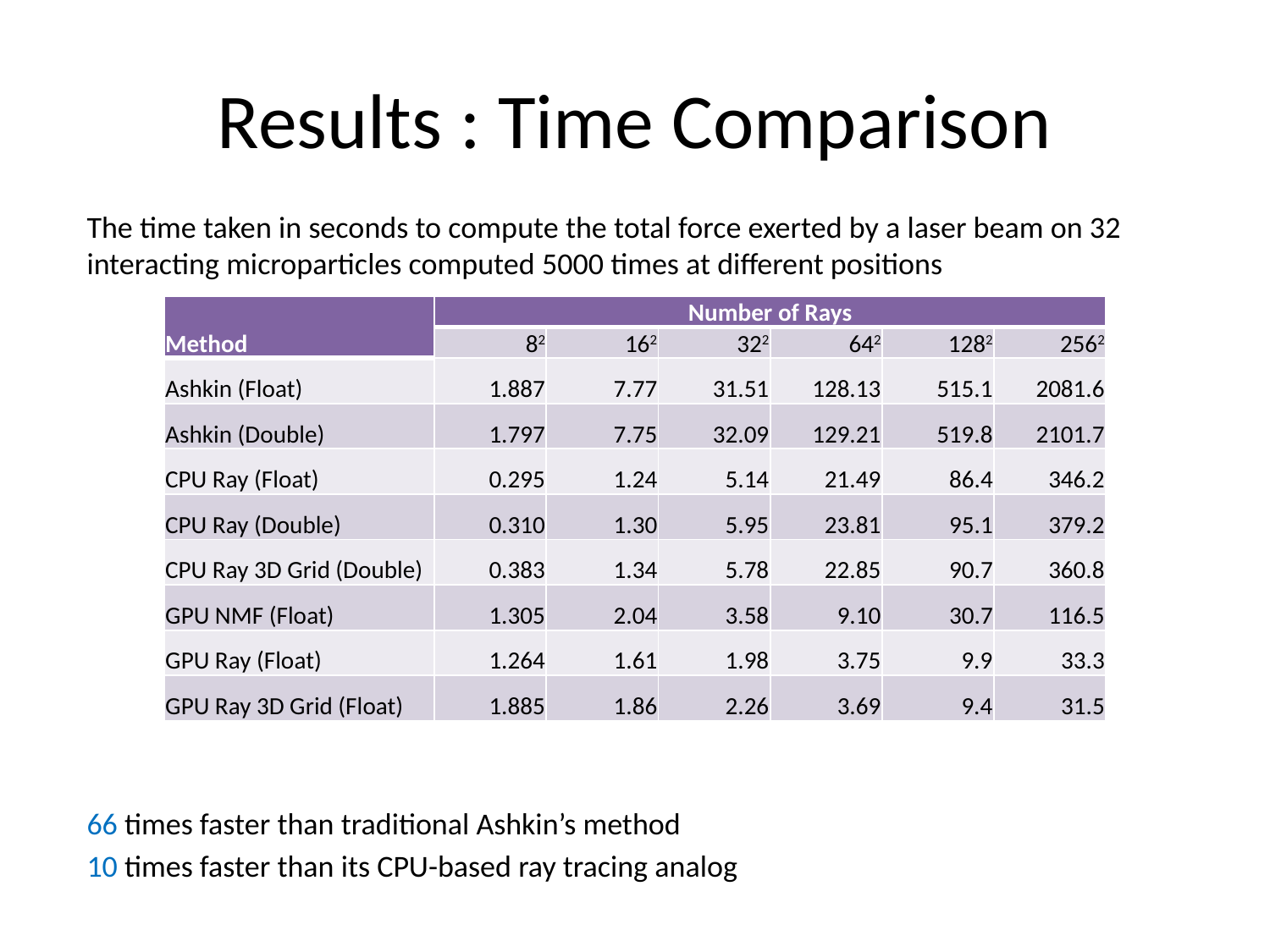

# Results : Time Comparison
The time taken in seconds to compute the total force exerted by a laser beam on 32 interacting microparticles computed 5000 times at different positions

66 times faster than traditional Ashkin’s method
10 times faster than its CPU-based ray tracing analog
| Method | Number of Rays |  |  |  |  |  |
| --- | --- | --- | --- | --- | --- | --- |
|  | 82 | 162 | 322 | 642 | 1282 | 2562 |
| Ashkin (Float) | 1.887 | 7.77 | 31.51 | 128.13 | 515.1 | 2081.6 |
| Ashkin (Double) | 1.797 | 7.75 | 32.09 | 129.21 | 519.8 | 2101.7 |
| CPU Ray (Float) | 0.295 | 1.24 | 5.14 | 21.49 | 86.4 | 346.2 |
| CPU Ray (Double) | 0.310 | 1.30 | 5.95 | 23.81 | 95.1 | 379.2 |
| CPU Ray 3D Grid (Double) | 0.383 | 1.34 | 5.78 | 22.85 | 90.7 | 360.8 |
| GPU NMF (Float) | 1.305 | 2.04 | 3.58 | 9.10 | 30.7 | 116.5 |
| GPU Ray (Float) | 1.264 | 1.61 | 1.98 | 3.75 | 9.9 | 33.3 |
| GPU Ray 3D Grid (Float) | 1.885 | 1.86 | 2.26 | 3.69 | 9.4 | 31.5 |